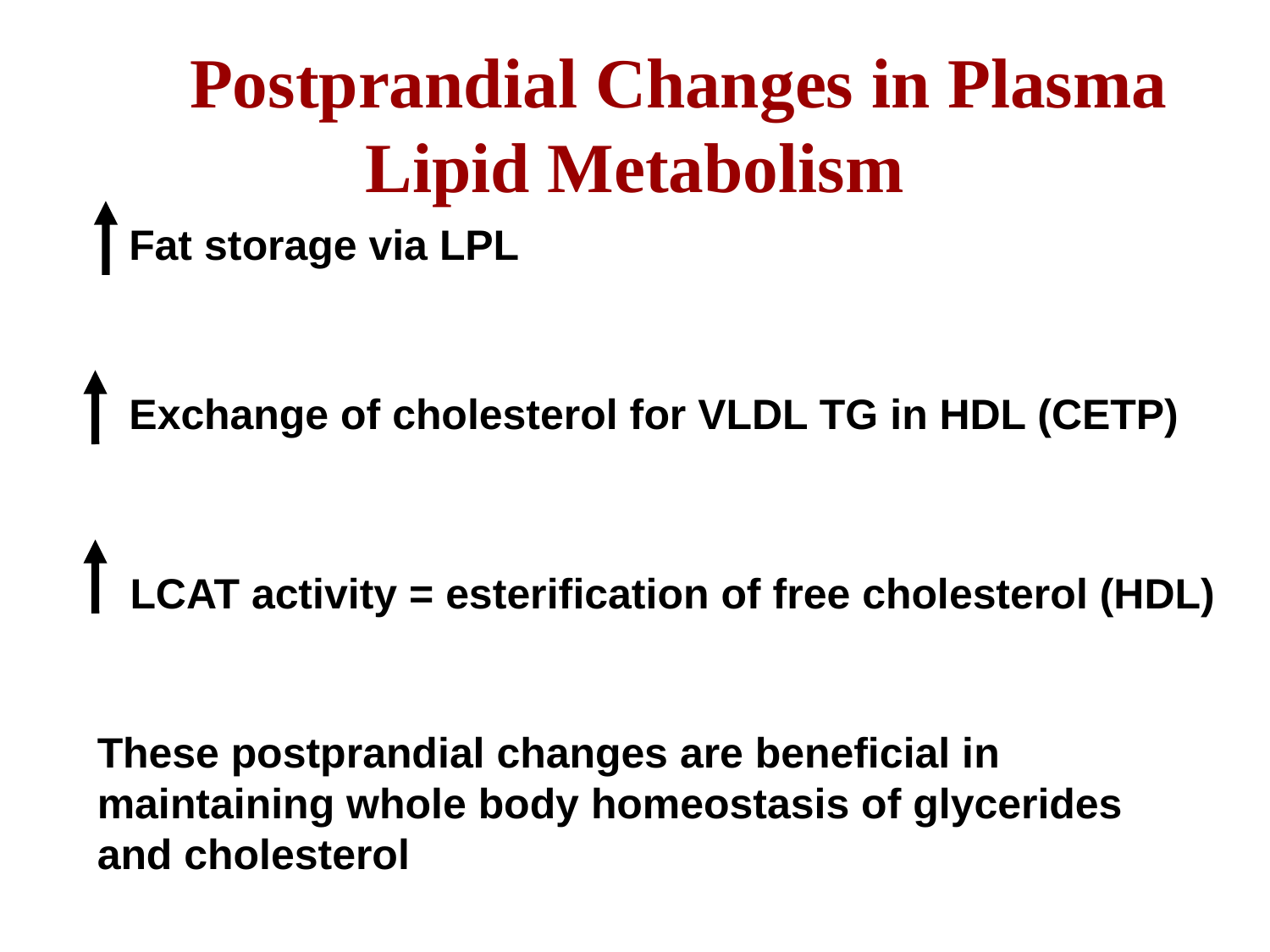

# Postprandial Changes in Plasma Lipid Metabolism

Fat storage via LPL

Exchange of cholesterol for VLDL TG in HDL (CETP)

LCAT activity = esterification of free cholesterol (HDL)
These postprandial changes are beneficial in maintaining whole body homeostasis of glycerides and cholesterol